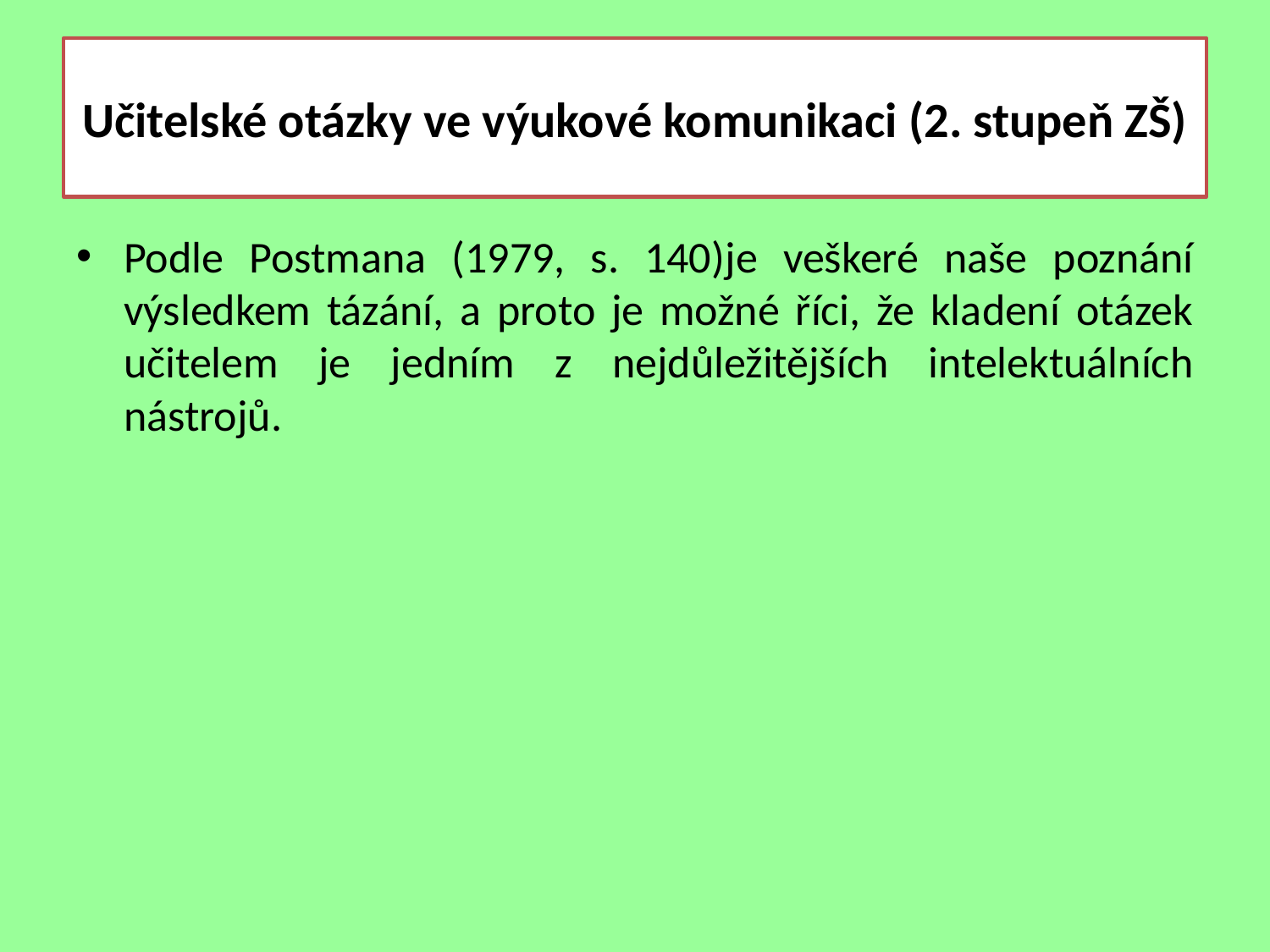

# Učitelské otázky ve výukové komunikaci (2. stupeň ZŠ)
Podle Postmana (1979, s. 140)je veškeré naše poznání výsledkem tázání, a proto je možné říci, že kladení otázek učitelem je jedním z nejdůležitějších intelektuálních nástrojů.